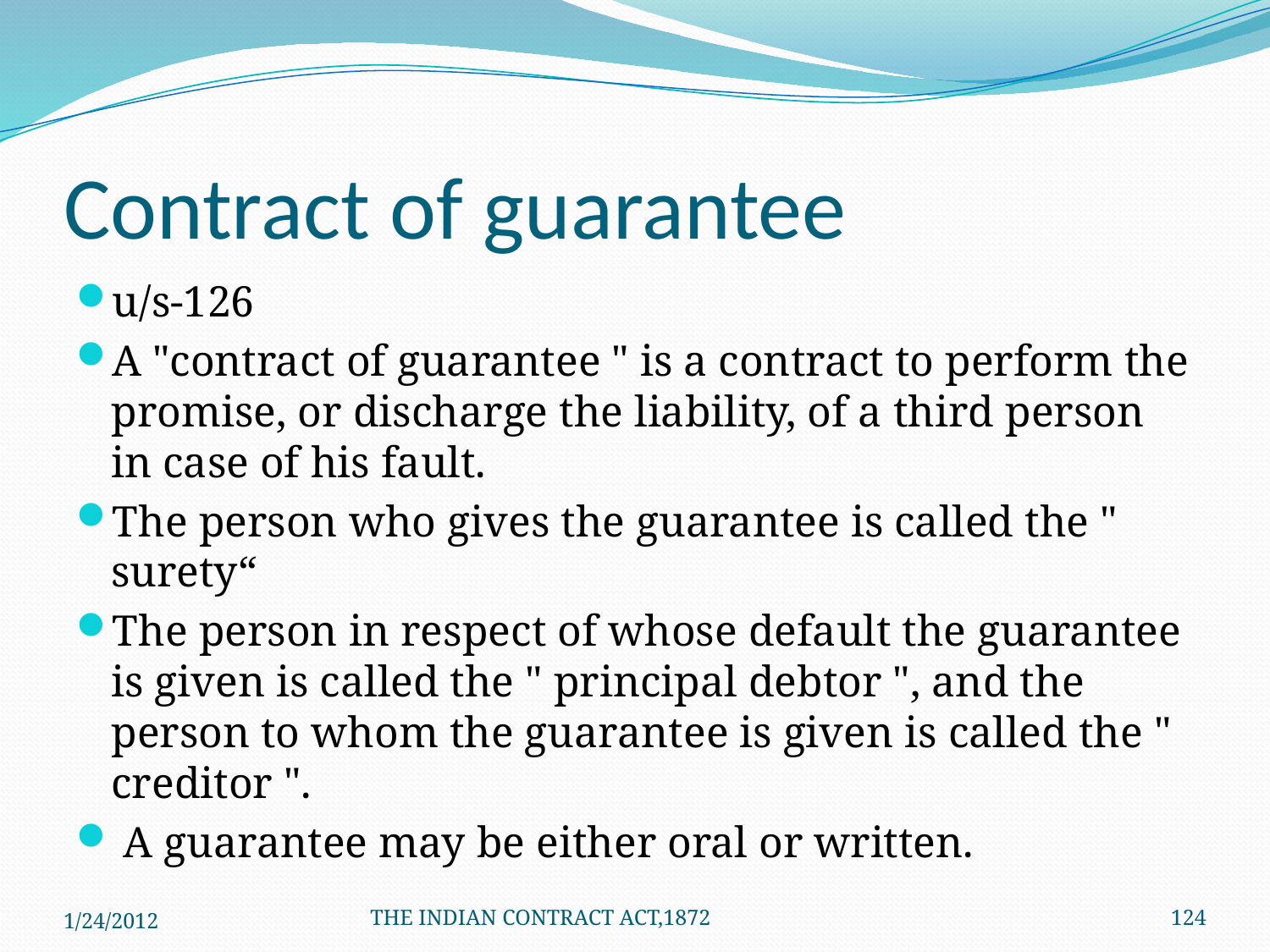

# Contract of guarantee
u/s-126
A "contract of guarantee " is a contract to perform the promise, or discharge the liability, of a third person in case of his fault.
The person who gives the guarantee is called the " surety“
The person in respect of whose default the guarantee is given is called the " principal debtor ", and the person to whom the guarantee is given is called the " creditor ".
 A guarantee may be either oral or written.
1/24/2012
THE INDIAN CONTRACT ACT,1872
124